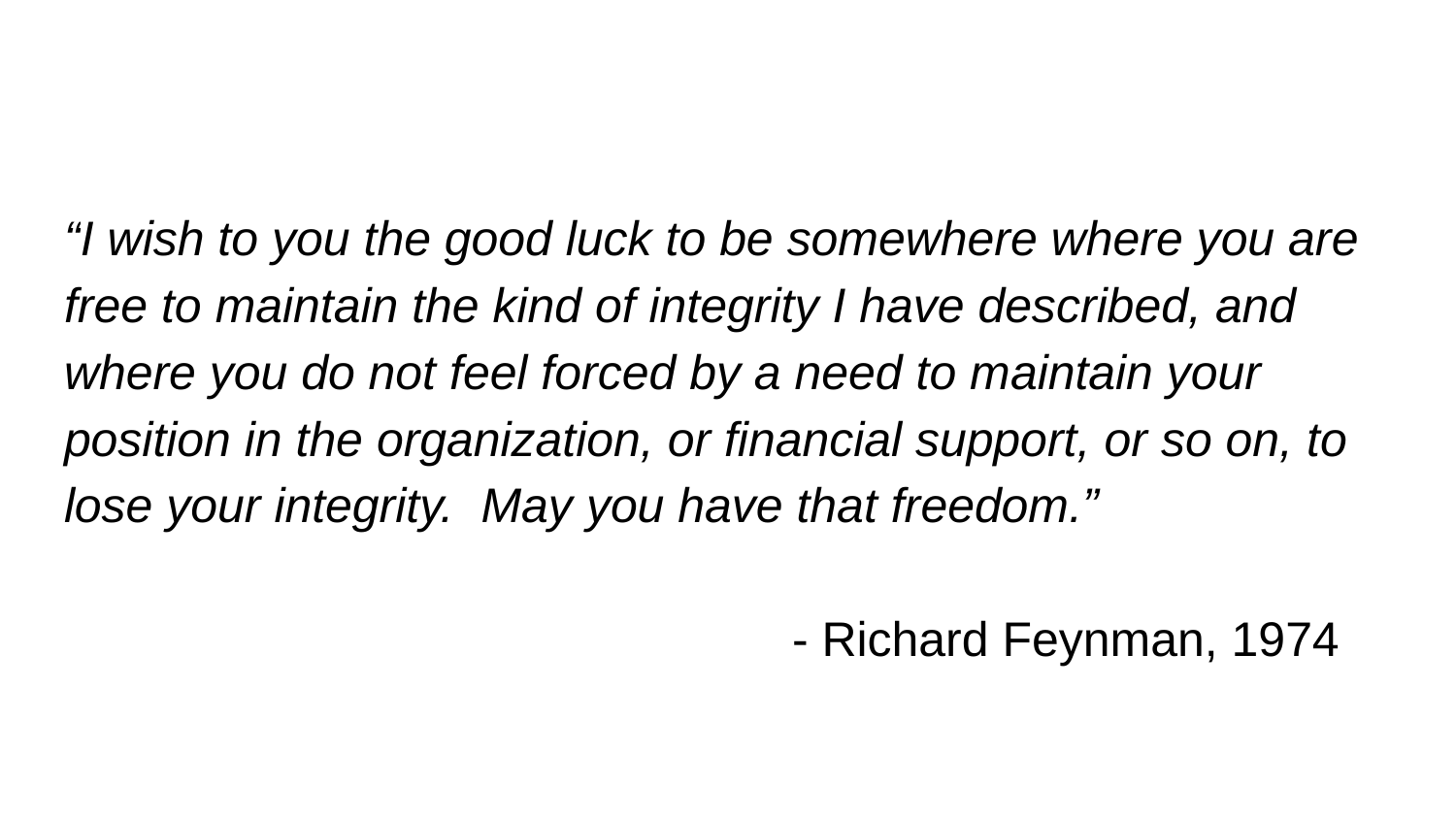

“I wish to you the good luck to be somewhere where you are free to maintain the kind of integrity I have described, and where you do not feel forced by a need to maintain your position in the organization, or financial support, or so on, to lose your integrity.  May you have that freedom.”

- Richard Feynman, 1974